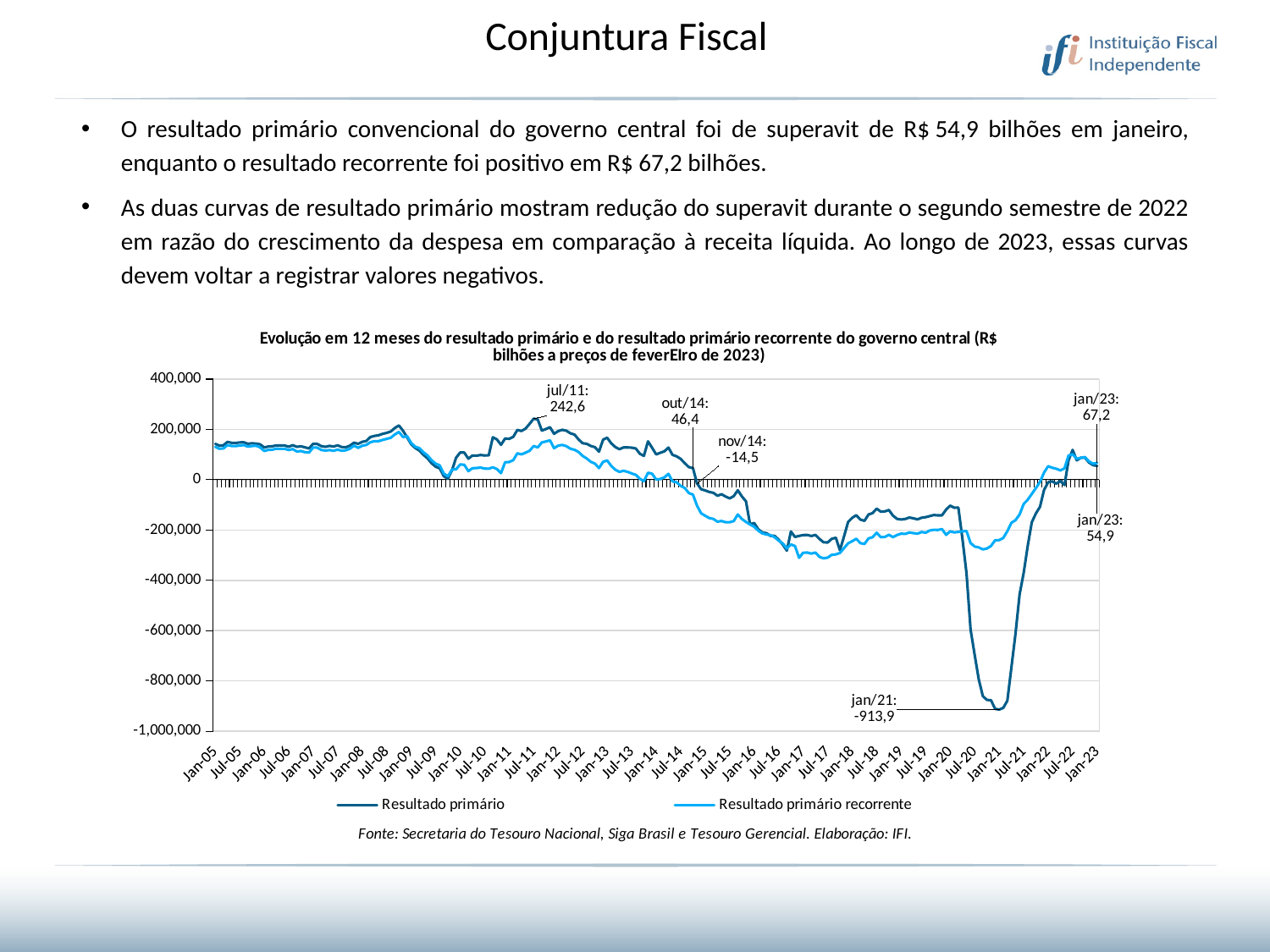

# Conjuntura Fiscal
O resultado primário convencional do governo central foi de superavit de R$ 54,9 bilhões em janeiro, enquanto o resultado recorrente foi positivo em R$ 67,2 bilhões.
As duas curvas de resultado primário mostram redução do superavit durante o segundo semestre de 2022 em razão do crescimento da despesa em comparação à receita líquida. Ao longo de 2023, essas curvas devem voltar a registrar valores negativos.

### Chart: Evolução em 12 meses do resultado primário e do resultado primário recorrente do governo central (R$ bilhões a preços de feverEIro de 2023)

| Category | Resultado primário | Resultado primário recorrente |
|---|---|---|
| 38353 | 142727.42288909014 | 130682.85715814894 |
| 38384 | 135741.50832132733 | 123173.68488894367 |
| 38412 | 136803.34108175035 | 124242.28630120214 |
| 38443 | 150150.47684093745 | 137485.5252325571 |
| 38473 | 146716.57235036252 | 134130.61243040272 |
| 38504 | 145906.4394133418 | 133560.57861275066 |
| 38534 | 148281.4505346165 | 135950.66581311196 |
| 38565 | 148581.0634265602 | 137631.00080465467 |
| 38596 | 142783.4076686491 | 131471.3640518751 |
| 38626 | 144898.0163557029 | 134014.36703324364 |
| 38657 | 143369.60339272028 | 135017.3892503294 |
| 38687 | 140585.87369874254 | 128559.60446070085 |
| 38718 | 128233.02062468023 | 114311.46691643103 |
| 38749 | 132027.75160682783 | 118421.72611593636 |
| 38777 | 132965.16745829378 | 119440.87587729329 |
| 38808 | 136488.5418223241 | 123319.29364785337 |
| 38838 | 135891.23656228132 | 122838.12771616275 |
| 38869 | 136023.46800762948 | 123001.50423487548 |
| 38899 | 131140.25794574348 | 118051.40984577146 |
| 38930 | 137103.0464535598 | 121865.65209954749 |
| 38961 | 130721.13559326429 | 112081.74862590503 |
| 38991 | 132760.4409593359 | 114074.58277450895 |
| 39022 | 128591.08015985253 | 109236.8808569261 |
| 39052 | 124436.63840785447 | 108019.38674829323 |
| 39083 | 142878.25388425033 | 128097.64537118131 |
| 39114 | 142338.0406882458 | 127296.89650878524 |
| 39142 | 133312.46032514505 | 118309.65353790534 |
| 39173 | 130763.83018040094 | 115865.99924900777 |
| 39203 | 134450.28147518286 | 117736.69911503218 |
| 39234 | 131806.64880227065 | 115048.87140668432 |
| 39264 | 136766.91685444186 | 119547.38863500467 |
| 39295 | 129760.25755395461 | 115111.64765206692 |
| 39326 | 128901.83610946819 | 117084.98585461976 |
| 39356 | 135572.91735068284 | 123470.64697596994 |
| 39387 | 147324.1824768063 | 135660.16536696316 |
| 39417 | 142509.48535289482 | 126756.9471734456 |
| 39448 | 150345.87466470976 | 134936.54046925355 |
| 39479 | 154047.13683448592 | 138337.71826723684 |
| 39508 | 169572.41690986668 | 149031.62931133484 |
| 39539 | 174080.056303373 | 153045.25677058275 |
| 39569 | 176583.1983376608 | 153050.28996956185 |
| 39600 | 182163.77401521066 | 158166.96806946245 |
| 39630 | 186114.49126117956 | 162256.35311353728 |
| 39661 | 191583.29808237075 | 166767.91600053155 |
| 39692 | 205558.1232245621 | 179951.2029483036 |
| 39722 | 215504.81664941902 | 190038.2491736636 |
| 39753 | 194548.6000000468 | 169293.96793361826 |
| 39783 | 168532.85683898715 | 173305.89381555 |
| 39814 | 140801.28736792775 | 145854.8528678703 |
| 39845 | 125898.15450238582 | 131192.49291201457 |
| 39873 | 115645.09471027573 | 125593.55985308492 |
| 39904 | 98661.48425757032 | 108644.11058627283 |
| 39934 | 84884.41252819779 | 96506.68851680926 |
| 39965 | 65154.97132656783 | 77087.68137502545 |
| 39995 | 51872.47048449096 | 63818.47869904161 |
| 40026 | 44913.23466916567 | 56888.81606343189 |
| 40057 | 13668.451264091971 | 24319.21369970511 |
| 40087 | 4348.25801952662 | 13542.746993762008 |
| 40118 | 37679.75836408185 | 40321.796820530595 |
| 40148 | 87220.67083572119 | 41357.58318555241 |
| 40179 | 108049.67918164232 | 60535.36355817671 |
| 40210 | 108015.07740172297 | 59526.9266972327 |
| 40238 | 83434.70385664428 | 34105.05330781057 |
| 40269 | 95981.97469161145 | 45576.77280382834 |
| 40299 | 95567.53347152381 | 46529.423668060386 |
| 40330 | 98231.11258307607 | 48019.40805437873 |
| 40360 | 96431.34260607441 | 44417.30843554945 |
| 40391 | 97124.49691122906 | 43755.800683787944 |
| 40422 | 168770.66744907264 | 49284.870640044144 |
| 40452 | 160225.48143180937 | 42440.47790516853 |
| 40483 | 138776.73510145742 | 26021.853167398032 |
| 40513 | 163717.78403598053 | 69461.96247782551 |
| 40544 | 162571.70868390528 | 70354.98644713665 |
| 40575 | 170208.94130530875 | 77653.10603055039 |
| 40603 | 197756.67891137622 | 104834.15467380238 |
| 40634 | 193654.23792439094 | 100642.44619052249 |
| 40664 | 202887.92891278723 | 107346.13727983464 |
| 40695 | 222169.24577669823 | 115040.51462723332 |
| 40725 | 242555.25366873835 | 134007.61891310356 |
| 40756 | 239398.80804557132 | 128384.56579328259 |
| 40787 | 195298.2120748331 | 148308.69348080643 |
| 40817 | 201435.31219492556 | 152077.29869891974 |
| 40848 | 208578.42465807375 | 156599.38576317075 |
| 40878 | 182320.10391938742 | 124989.34537247595 |
| 40909 | 193198.3110121914 | 135581.2992782228 |
| 40940 | 198347.94826130662 | 138363.54590631634 |
| 40969 | 194640.9827328595 | 133238.97894176262 |
| 41000 | 184341.26494194972 | 122921.94642516733 |
| 41030 | 179119.61753728913 | 118970.89911462701 |
| 41061 | 159852.63860420138 | 109800.14225242306 |
| 41091 | 145008.93734150822 | 94637.50273368985 |
| 41122 | 142607.5108336464 | 84262.21955787728 |
| 41153 | 134221.91532864014 | 71117.89960304898 |
| 41183 | 129405.82779792482 | 63908.59821522234 |
| 41214 | 111614.84192273181 | 46331.27124091767 |
| 41244 | 159280.45452756688 | 71104.4431772116 |
| 41275 | 166924.66025171243 | 76470.91040622906 |
| 41306 | 144665.64003824713 | 54807.18650890789 |
| 41334 | 129803.5739924128 | 39499.72704167368 |
| 41365 | 121178.21339824163 | 31130.309144404884 |
| 41395 | 128236.98665149233 | 35339.516693787155 |
| 41426 | 128364.0300542976 | 31302.14380742598 |
| 41456 | 127325.27866848111 | 24775.32840035446 |
| 41487 | 124145.74657318772 | 19432.711014719076 |
| 41518 | 103413.19425534763 | 3723.7644027643546 |
| 41548 | 94612.54513206877 | -6093.824449768322 |
| 41579 | 152647.70347304325 | 27610.035719150703 |
| 41609 | 126888.14471309344 | 23694.85932420071 |
| 41640 | 100641.30269142284 | 658.0829716469198 |
| 41671 | 107011.80588864691 | 3084.374674210345 |
| 41699 | 112685.81312715264 | 9235.633858381518 |
| 41730 | 127814.08003599603 | 23204.83844799347 |
| 41760 | 98858.27299218529 | -6718.057047899336 |
| 41791 | 92973.661050133 | -10050.439379085317 |
| 41821 | 82588.62011074348 | -24489.55189369897 |
| 41852 | 65570.85926737347 | -32866.178617162965 |
| 41883 | 50052.12277126833 | -53276.513677168085 |
| 41913 | 46397.72335118134 | -59192.41007536944 |
| 41944 | -14535.308679303736 | -102844.16408411671 |
| 41974 | -37760.33771103399 | -133504.47890022548 |
| 42005 | -42751.09629025782 | -143382.2468021547 |
| 42036 | -48839.82616104065 | -152300.48188142496 |
| 42064 | -52019.05547617888 | -155970.39321882895 |
| 42095 | -63731.88065172281 | -166864.52061787513 |
| 42125 | -57745.2448781727 | -163935.80162568507 |
| 42156 | -66911.60795164903 | -169275.35707190252 |
| 42186 | -74308.37110606028 | -168916.73904178862 |
| 42217 | -65316.20138638743 | -164389.28870128194 |
| 42248 | -41836.16608645284 | -137924.37727576646 |
| 42278 | -66431.82551893995 | -156127.40214919008 |
| 42309 | -86098.14900664422 | -167748.2481596746 |
| 42339 | -177426.05200894165 | -177983.5037521478 |
| 42370 | -172188.6139846092 | -186814.94965013376 |
| 42401 | -196794.85630671016 | -202604.71915753203 |
| 42430 | -209683.56368392758 | -213420.70057692935 |
| 42461 | -212518.90113627078 | -217735.24373174785 |
| 42491 | -223238.5496202894 | -220425.5632370438 |
| 42522 | -223255.79960353376 | -228507.96085005268 |
| 42552 | -238266.64107004605 | -242367.54286973312 |
| 42583 | -257781.19638347602 | -253198.130150145 |
| 42614 | -281937.62567530514 | -273189.01161997276 |
| 42644 | -205849.29485871707 | -257398.88250661286 |
| 42675 | -227489.31893302652 | -263605.33999170543 |
| 42705 | -223523.18513768545 | -310333.3908859247 |
| 42736 | -220060.0323990751 | -290226.8486770585 |
| 42767 | -219671.6623147883 | -289616.83625607856 |
| 42795 | -223814.96750190877 | -293683.27803256473 |
| 42826 | -219548.2661388707 | -289503.24428281805 |
| 42856 | -235523.62108266074 | -306788.33905955346 |
| 42887 | -248845.54614935018 | -312489.3901700225 |
| 42917 | -249396.53385041695 | -309598.5842653587 |
| 42948 | -234939.6291363685 | -298536.9716385627 |
| 42979 | -230811.2504695545 | -296978.9453583964 |
| 43009 | -280430.1943446697 | -291001.92701290234 |
| 43040 | -225716.6590986608 | -272072.17268530594 |
| 43070 | -167968.97524822113 | -252770.62825116666 |
| 43101 | -151565.1025680264 | -244424.53153273845 |
| 43132 | -141126.2787963582 | -234683.5965669762 |
| 43160 | -158309.99676602503 | -251941.80907720941 |
| 43191 | -163563.85051978804 | -255406.3199559423 |
| 43221 | -138269.0337292686 | -233368.69319804778 |
| 43252 | -132628.1082723483 | -228487.87626980836 |
| 43282 | -115030.13633544937 | -210949.86059154753 |
| 43313 | -126870.79978292635 | -228457.9725174802 |
| 43344 | -125799.7657783941 | -227570.33941841783 |
| 43374 | -120393.12370120516 | -219051.9101147194 |
| 43405 | -142983.40669433866 | -228264.5921431141 |
| 43435 | -155761.75817098236 | -219900.10736834066 |
| 43466 | -158297.45934591274 | -214453.9285709327 |
| 43497 | -156082.33569539373 | -215476.9154553121 |
| 43525 | -150341.23835579975 | -209638.48300174577 |
| 43556 | -153602.7865110459 | -212352.59404436444 |
| 43586 | -157634.24457399294 | -214585.6331055798 |
| 43617 | -151182.0225243129 | -207862.0444187375 |
| 43647 | -148926.82796535446 | -210652.34160534877 |
| 43678 | -144521.06504939048 | -201866.01331849984 |
| 43709 | -140478.33318384225 | -199192.42261305428 |
| 43739 | -141815.47525141537 | -199729.13104169533 |
| 43770 | -141596.95690487392 | -196502.84528256563 |
| 43800 | -118802.43973724524 | -219319.349878066 |
| 43831 | -102990.83608926684 | -205384.04211234744 |
| 43862 | -111459.68745535056 | -209437.2764347101 |
| 43891 | -110658.77942449543 | -207622.89378394352 |
| 43922 | -233362.7504177905 | -205233.13253968625 |
| 43952 | -371278.8996205154 | -203909.4475581521 |
| 43983 | -596562.0152231188 | -251994.69050071703 |
| 44013 | -697031.9675144469 | -265795.69308632443 |
| 44044 | -793615.4075588353 | -269023.97797985806 |
| 44075 | -860602.8821034586 | -277068.63066929526 |
| 44105 | -875619.7289052303 | -273451.40172972705 |
| 44136 | -876778.1019892314 | -263374.38907835924 |
| 44166 | -910812.1644741398 | -240815.14390588072 |
| 44197 | -913920.3473964875 | -240118.74818105975 |
| 44228 | -907076.3166184619 | -231477.54381374049 |
| 44256 | -878788.4447014187 | -204551.4522858975 |
| 44287 | -745103.3558413461 | -171061.08253466562 |
| 44317 | -612593.3921420886 | -160905.98761676482 |
| 44348 | -456026.3939675201 | -138207.85308237074 |
| 44378 | -370093.24361920846 | -96342.64440965501 |
| 44409 | -262531.75169873756 | -79454.84415544581 |
| 44440 | -169191.53623183086 | -56613.25132909772 |
| 44470 | -134004.8625994991 | -33386.530779897046 |
| 44501 | -107640.73074410038 | -9057.634187339774 |
| 44531 | -40719.3902322732 | 28670.7334714714 |
| 44562 | -10010.11814360341 | 53697.3113480446 |
| 44593 | -6608.010817957547 | 47479.360928942544 |
| 44621 | -15635.25025142057 | 43496.14897734245 |
| 44652 | -5025.746091315115 | 36993.31906489931 |
| 44682 | -21300.209794825874 | 45152.10914895659 |
| 44713 | 77105.72755795125 | 96120.97403937197 |
| 44743 | 118494.14578155668 | 100952.06998252642 |
| 44774 | 76894.29508127649 | 83437.74354201758 |
| 44805 | 87510.25733137295 | 86861.19998975612 |
| 44835 | 87783.38096075434 | 90053.74719437663 |
| 44866 | 68207.11843260891 | 72704.8460477689 |
| 44896 | 57882.99840837381 | 63596.279318509056 |
| 44927 | 54938.352201622925 | 67171.84311774484 |